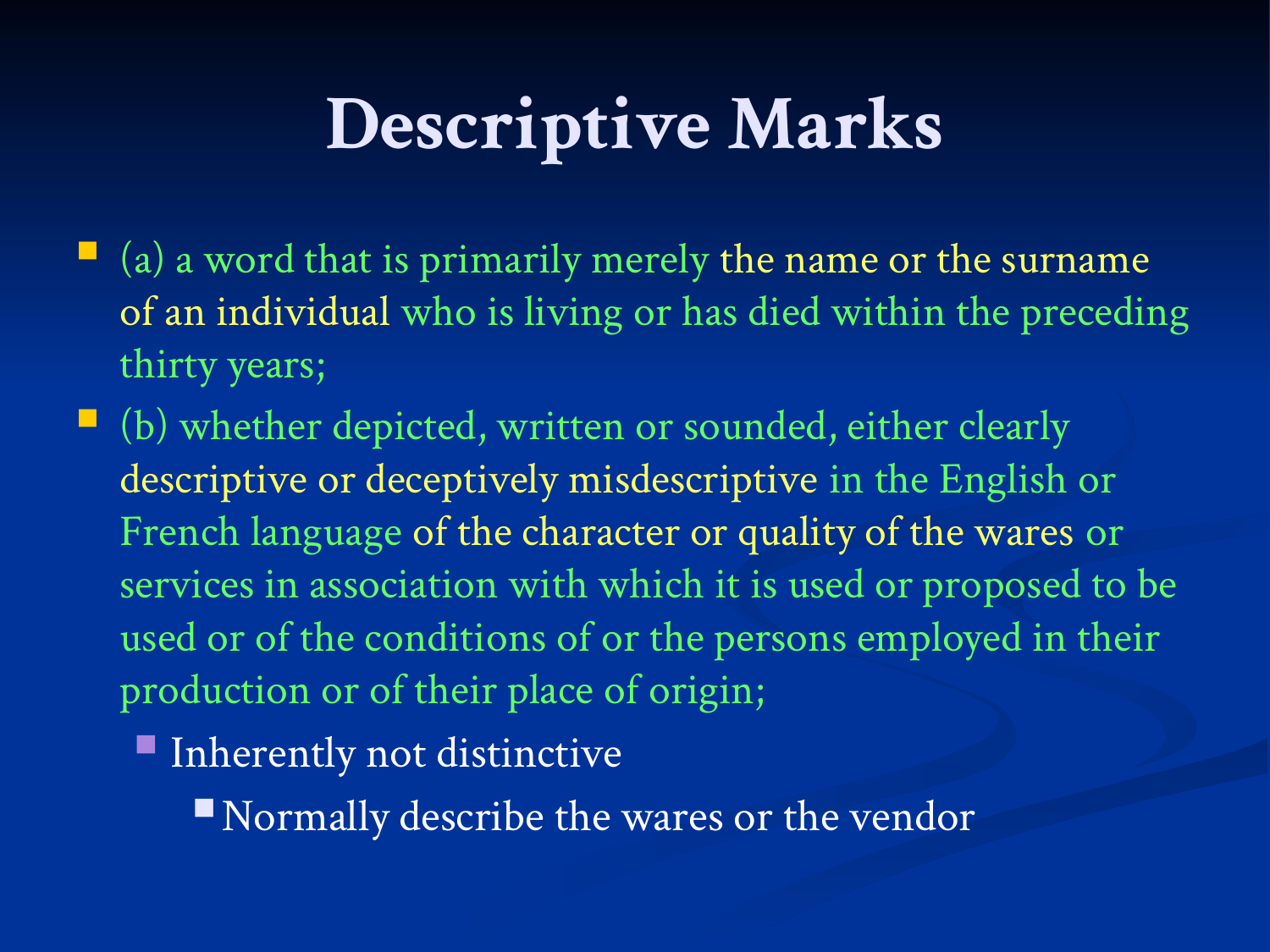

# Descriptive Marks
(a) a word that is primarily merely the name or the surname of an individual who is living or has died within the preceding thirty years;
(b) whether depicted, written or sounded, either clearly descriptive or deceptively misdescriptive in the English or French language of the character or quality of the wares or services in association with which it is used or proposed to be used or of the conditions of or the persons employed in their production or of their place of origin;
Inherently not distinctive
Normally describe the wares or the vendor